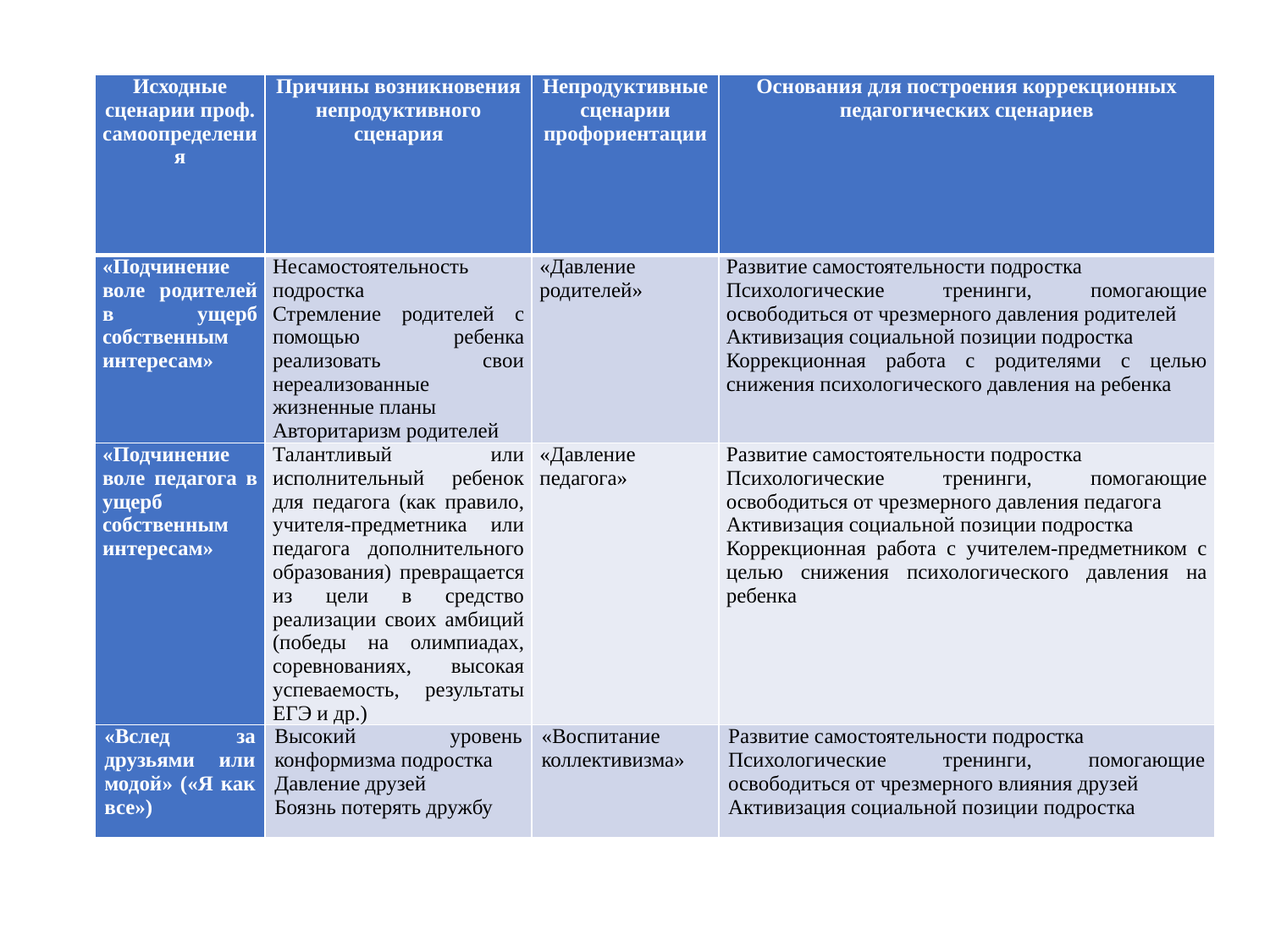

| Исходные сценарии проф. самоопределения | Причины возникновения непродуктивного сценария | Непродуктивные сценарии профориентации | Основания для построения коррекционных педагогических сценариев |
| --- | --- | --- | --- |
| «Подчинение воле родителей в ущерб собственным интересам» | Несамостоятельность подростка Стремление родителей с помощью ребенка реализовать свои нереализованные жизненные планы Авторитаризм родителей | «Давление родителей» | Развитие самостоятельности подростка Психологические тренинги, помогающие освободиться от чрезмерного давления родителей Активизация социальной позиции подростка Коррекционная работа с родителями с целью снижения психологического давления на ребенка |
| «Подчинение воле педагога в ущерб собственным интересам» | Талантливый или исполнительный ребенок для педагога (как правило, учителя-предметника или педагога дополнительного образования) превращается из цели в средство реализации своих амбиций (победы на олимпиадах, соревнованиях, высокая успеваемость, результаты ЕГЭ и др.) | «Давление педагога» | Развитие самостоятельности подростка Психологические тренинги, помогающие освободиться от чрезмерного давления педагога Активизация социальной позиции подростка Коррекционная работа с учителем-предметником с целью снижения психологического давления на ребенка |
| «Вслед за друзьями или модой» («Я как все») | Высокий уровень конформизма подростка Давление друзей Боязнь потерять дружбу | «Воспитание коллективизма» | Развитие самостоятельности подростка Психологические тренинги, помогающие освободиться от чрезмерного влияния друзей Активизация социальной позиции подростка |